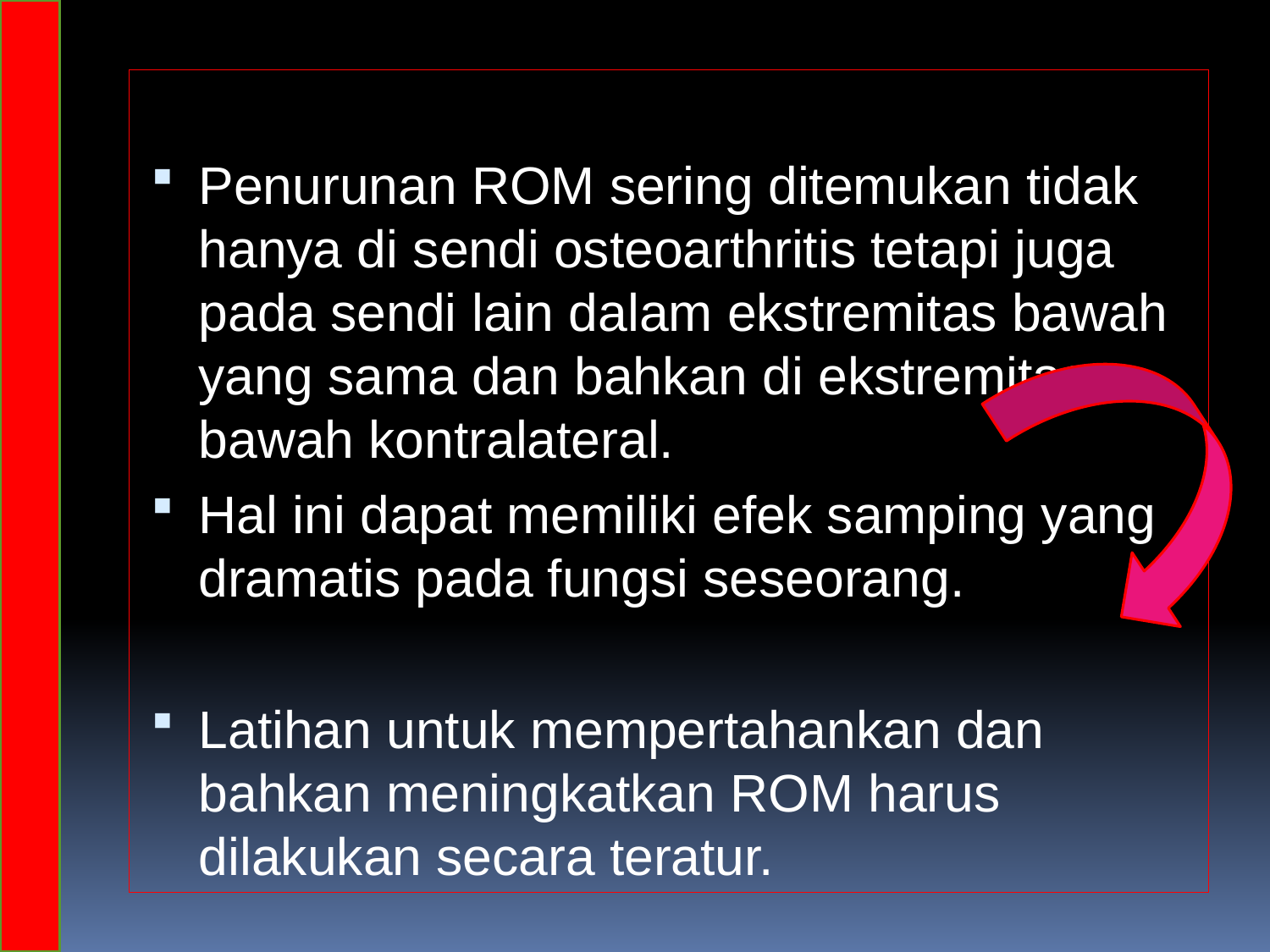

Penurunan ROM sering ditemukan tidak hanya di sendi osteoarthritis tetapi juga pada sendi lain dalam ekstremitas bawah yang sama dan bahkan di ekstremitas bawah kontralateral.
Hal ini dapat memiliki efek samping yang dramatis pada fungsi seseorang.

Latihan untuk mempertahankan dan bahkan meningkatkan ROM harus dilakukan secara teratur.